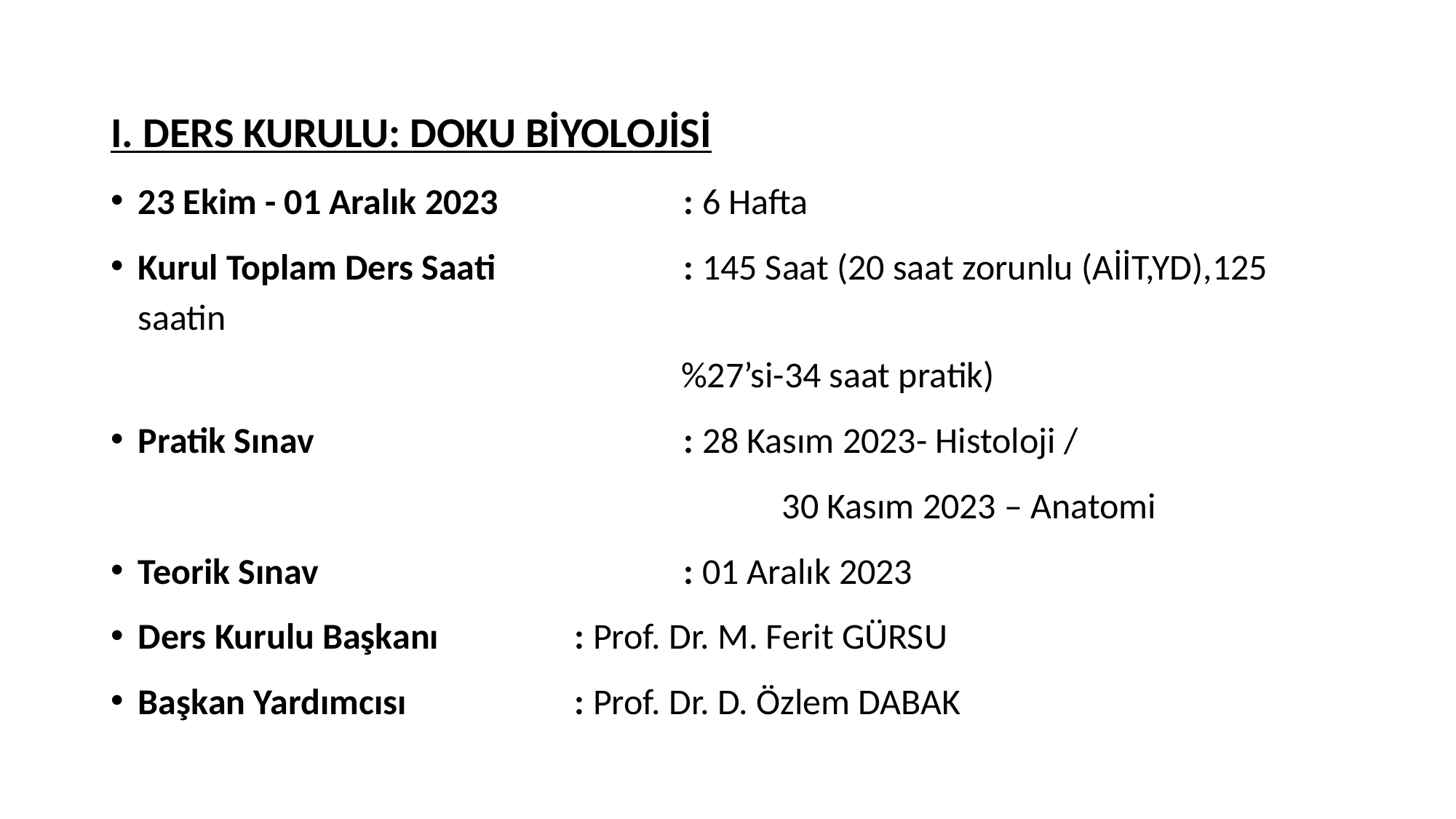

I. DERS KURULU: DOKU BİYOLOJİSİ
23 Ekim - 01 Aralık 2023		: 6 Hafta
Kurul Toplam Ders Saati		: 145 Saat (20 saat zorunlu (AİİT,YD),125 saatin
	   %27’si-34 saat pratik)
Pratik Sınav						: 28 Kasım 2023- Histoloji /
						  30 Kasım 2023 – Anatomi
Teorik Sınav						: 01 Aralık 2023
Ders Kurulu Başkanı		: Prof. Dr. M. Ferit GÜRSU
Başkan Yardımcısı  			: Prof. Dr. D. Özlem DABAK